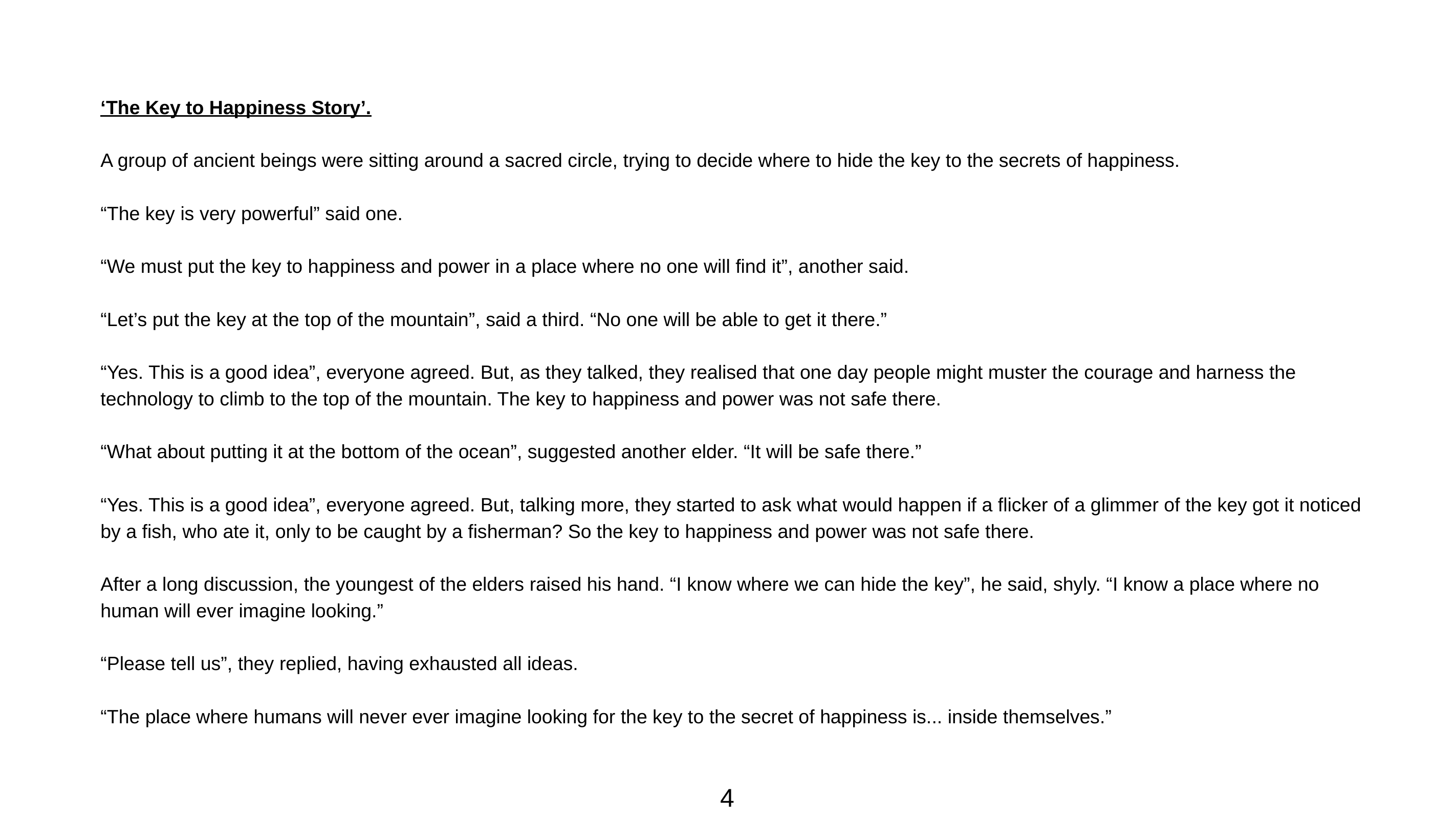

‘The Key to Happiness Story’.

A group of ancient beings were sitting around a sacred circle, trying to decide where to hide the key to the secrets of happiness.

“The key is very powerful” said one.

“We must put the key to happiness and power in a place where no one will find it”, another said.

“Let’s put the key at the top of the mountain”, said a third. “No one will be able to get it there.”

“Yes. This is a good idea”, everyone agreed. But, as they talked, they realised that one day people might muster the courage and harness the technology to climb to the top of the mountain. The key to happiness and power was not safe there.

“What about putting it at the bottom of the ocean”, suggested another elder. “It will be safe there.”

“Yes. This is a good idea”, everyone agreed. But, talking more, they started to ask what would happen if a flicker of a glimmer of the key got it noticed by a fish, who ate it, only to be caught by a fisherman? So the key to happiness and power was not safe there.

After a long discussion, the youngest of the elders raised his hand. “I know where we can hide the key”, he said, shyly. “I know a place where no human will ever imagine looking.”

“Please tell us”, they replied, having exhausted all ideas.

“The place where humans will never ever imagine looking for the key to the secret of happiness is... inside themselves.”

4